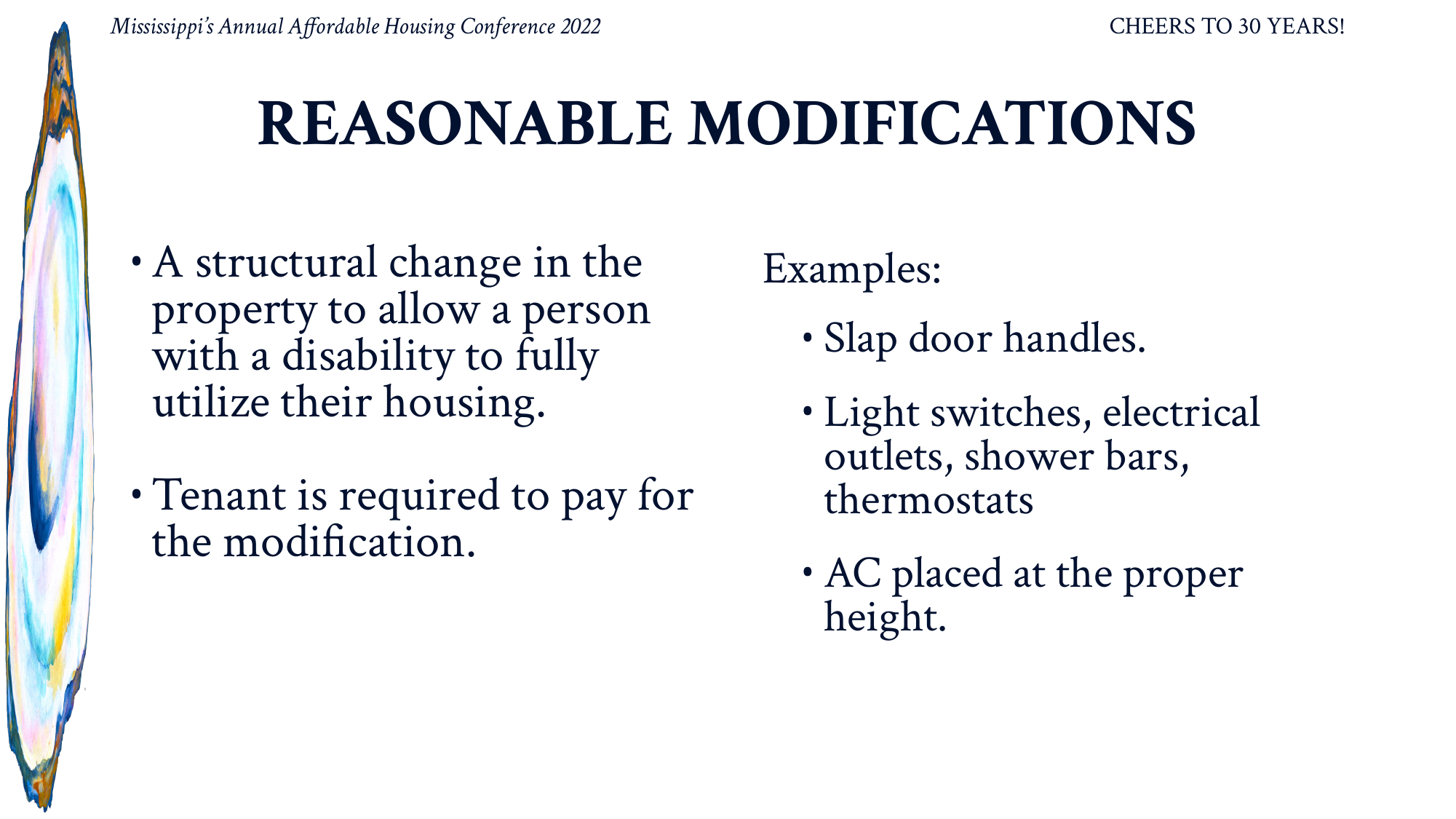

# REASONABLE MODIFICATIONS

A structural change in the property to allow a person with a disability to fully utilize their housing.

Tenant is required to pay for the modification.

Examples:
Slap door handles.

Light switches, electrical outlets, shower bars, thermostats

AC placed at the proper height.